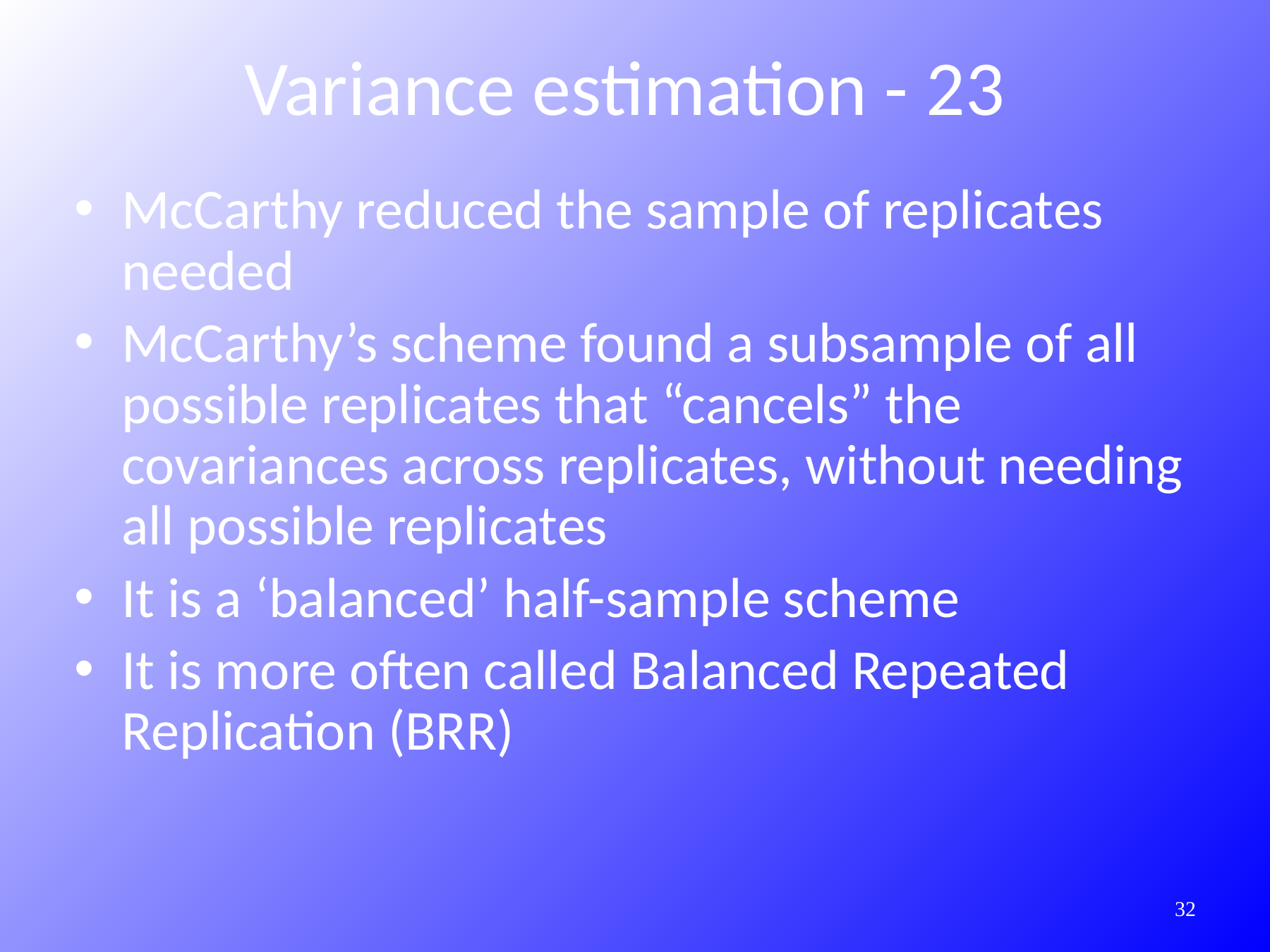

Variance estimation - 23
McCarthy reduced the sample of replicates needed
McCarthy’s scheme found a subsample of all possible replicates that “cancels” the covariances across replicates, without needing all possible replicates
It is a ‘balanced’ half-sample scheme
It is more often called Balanced Repeated Replication (BRR)
32